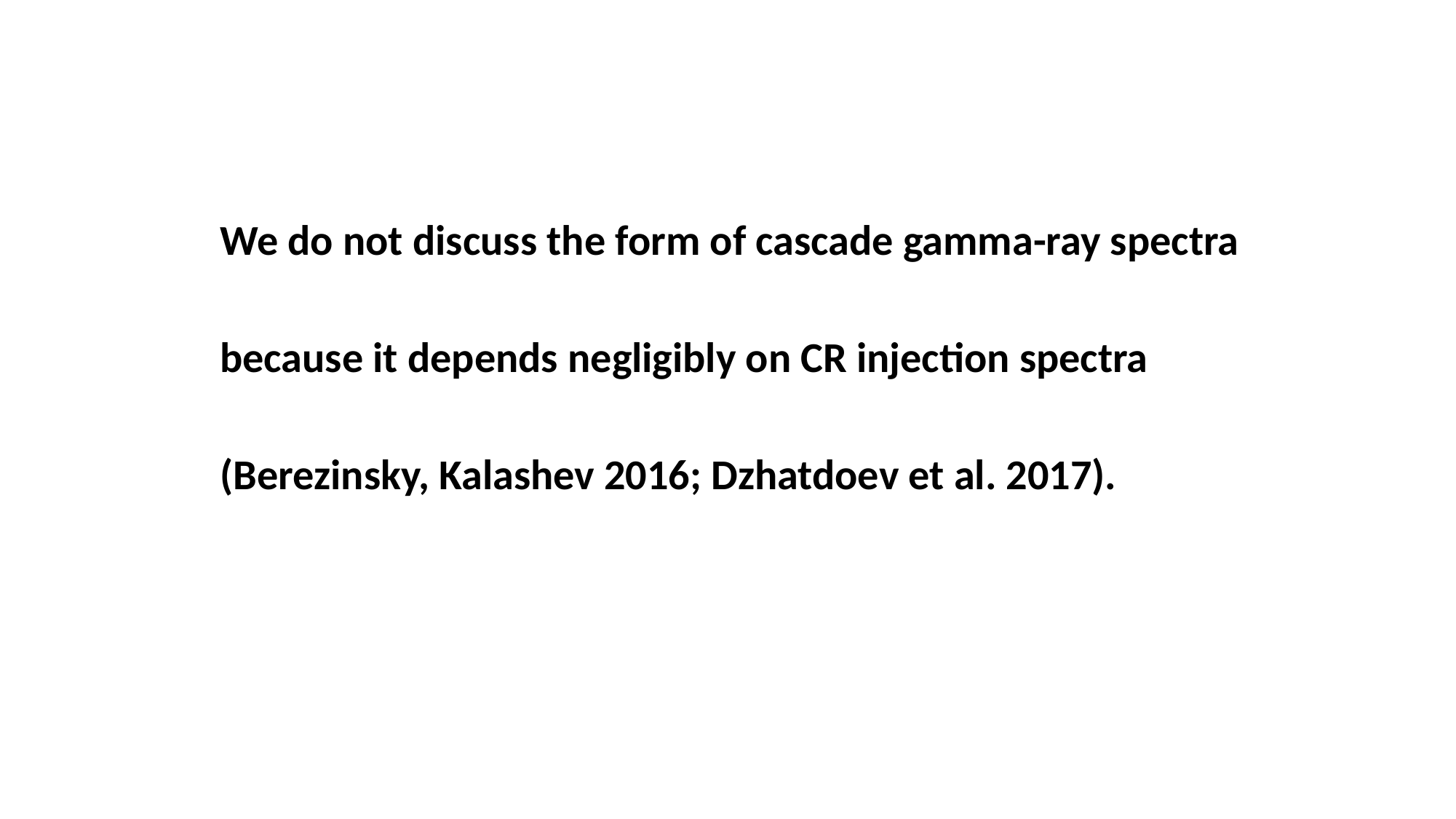

#

	We do not discuss the form of cascade gamma-ray spectra
	because it depends negligibly on CR injection spectra
	(Berezinsky, Kalashev 2016; Dzhatdoev et al. 2017).